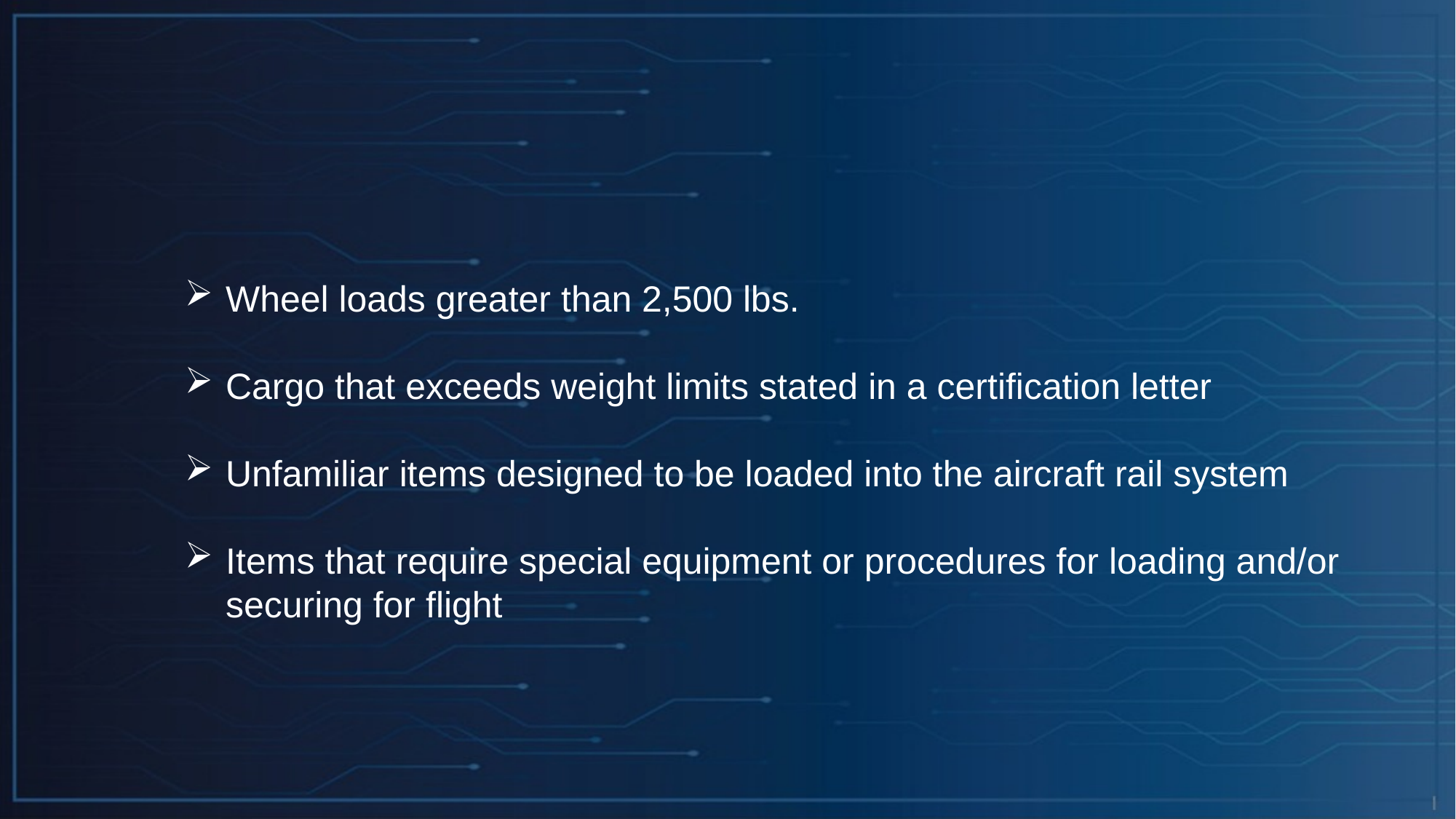

Wheel loads greater than 2,500 lbs.

Cargo that exceeds weight limits stated in a certification letter

Unfamiliar items designed to be loaded into the aircraft rail system

Items that require special equipment or procedures for loading and/or securing for flight